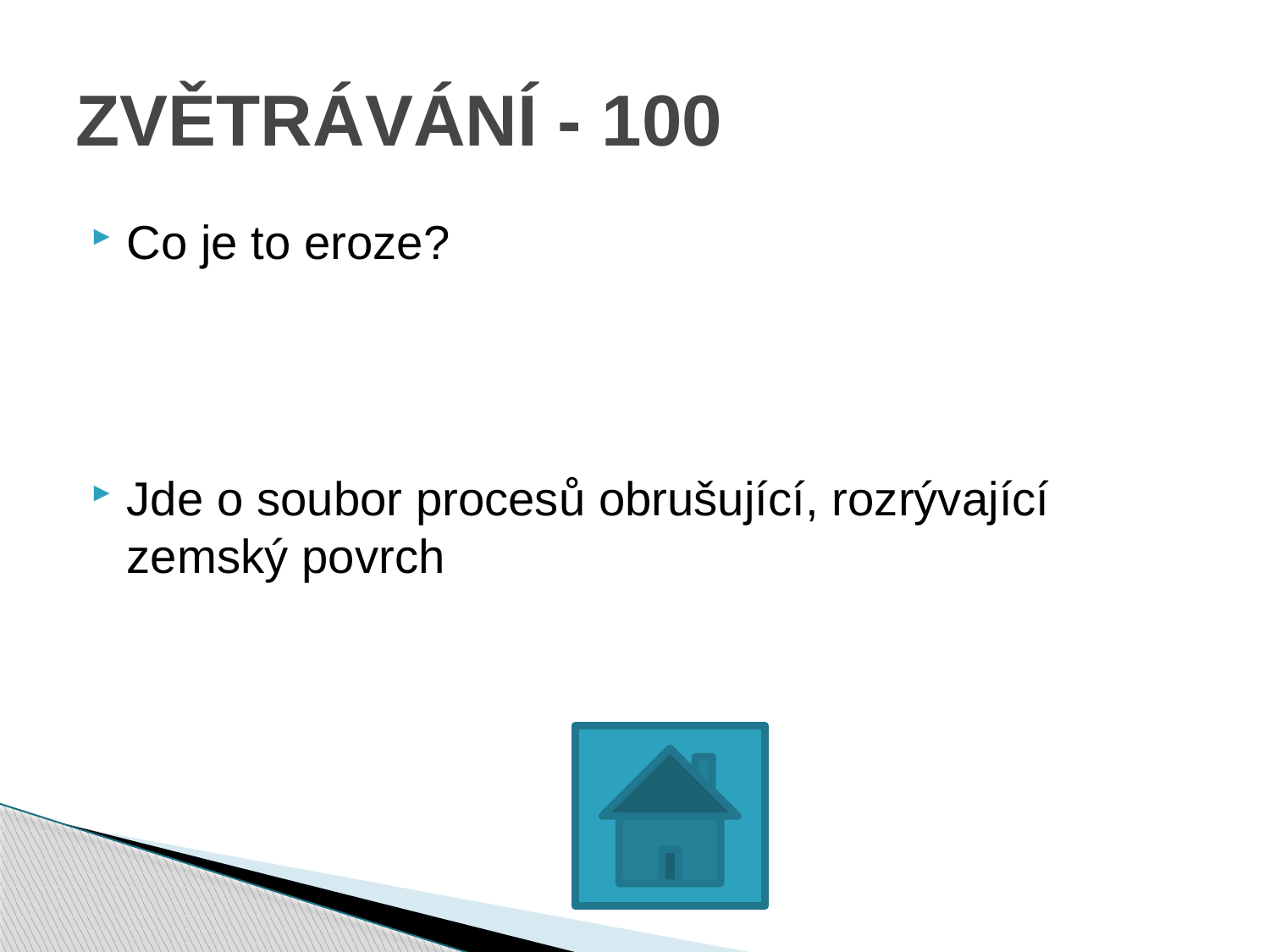

# ZVĚTRÁVÁNÍ - 100
Co je to eroze?

Jde o soubor procesů obrušující, rozrývající zemský povrch